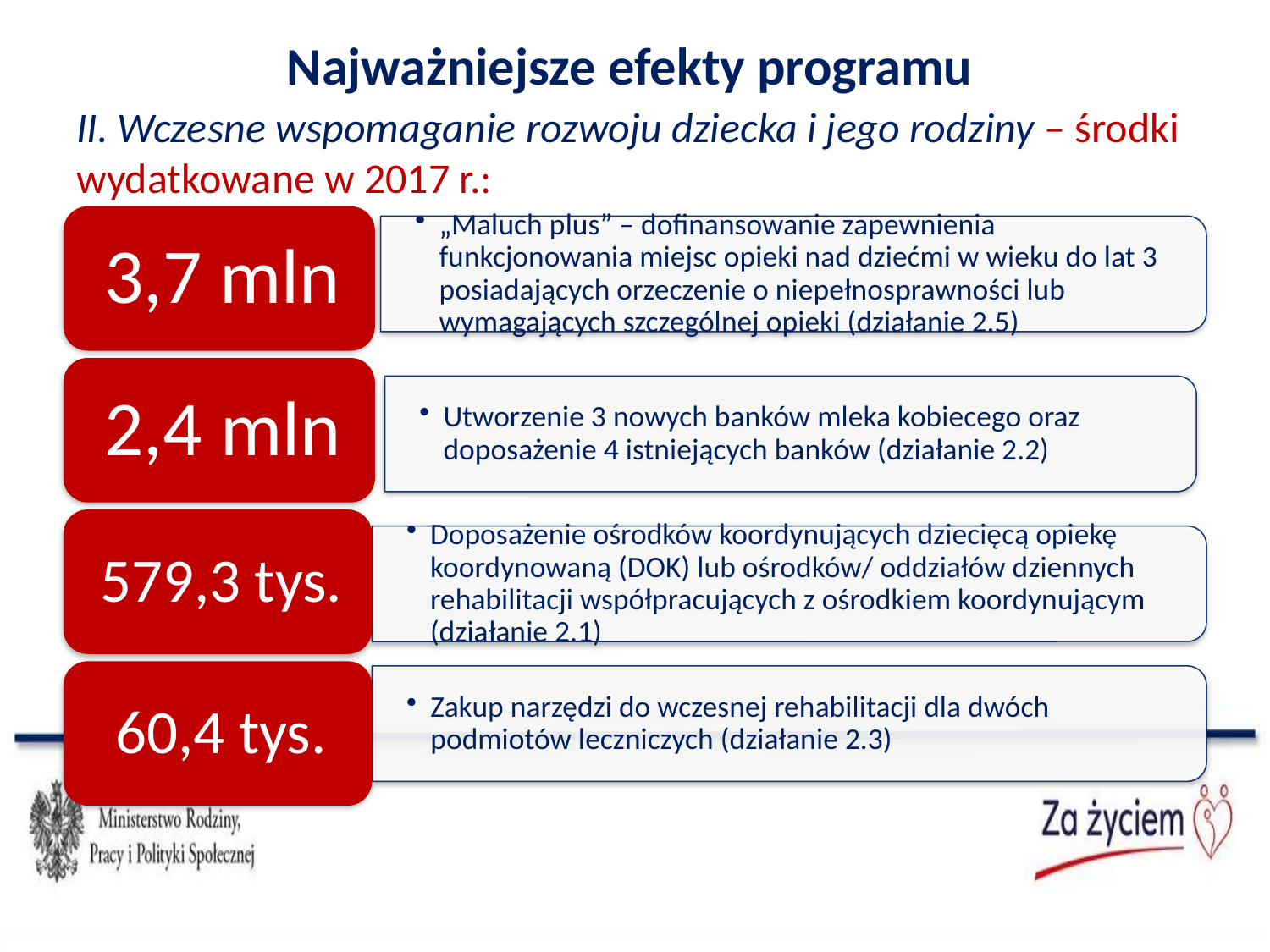

Najważniejsze efekty programu
# II. Wczesne wspomaganie rozwoju dziecka i jego rodziny – środki wydatkowane w 2017 r.:
„Maluch plus” – dofinansowanie zapewnienia funkcjonowania miejsc opieki nad dziećmi w wieku do lat 3 posiadających orzeczenie o niepełnosprawności lub wymagających szczególnej opieki (działanie 2.5)
3,7 mln
Utworzenie 3 nowych banków mleka kobiecego oraz doposażenie 4 istniejących banków (działanie 2.2)
2,4 mln
Doposażenie ośrodków koordynujących dziecięcą opiekę koordynowaną (DOK) lub ośrodków/ oddziałów dziennych rehabilitacji współpracujących z ośrodkiem koordynującym  (działanie 2.1)
579,3 tys.
Zakup narzędzi do wczesnej rehabilitacji dla dwóch podmiotów leczniczych (działanie 2.3)
60,4 tys.